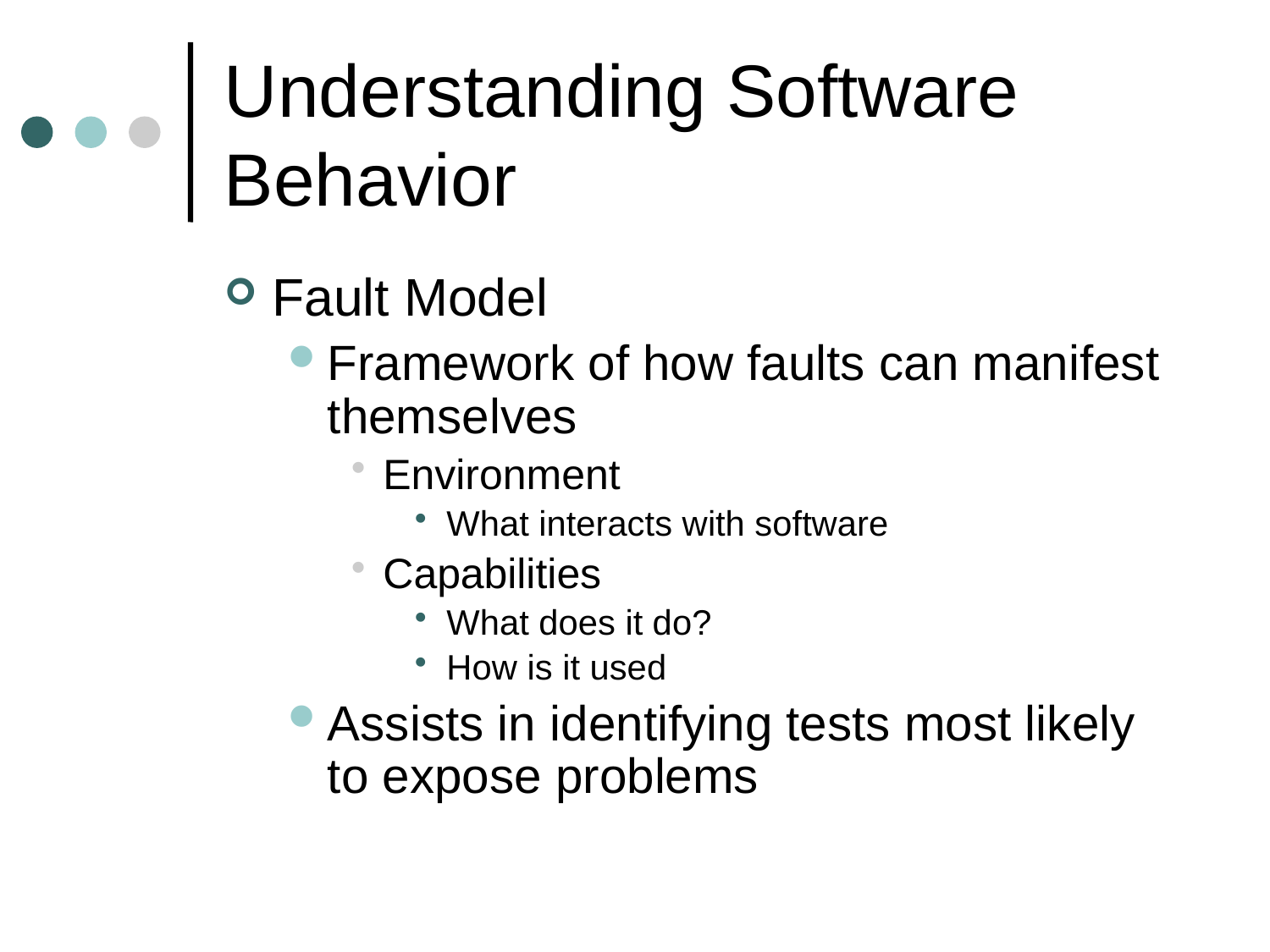

# Understanding Software Behavior
Fault Model
Framework of how faults can manifest themselves
Environment
What interacts with software
Capabilities
What does it do?
How is it used
Assists in identifying tests most likely to expose problems